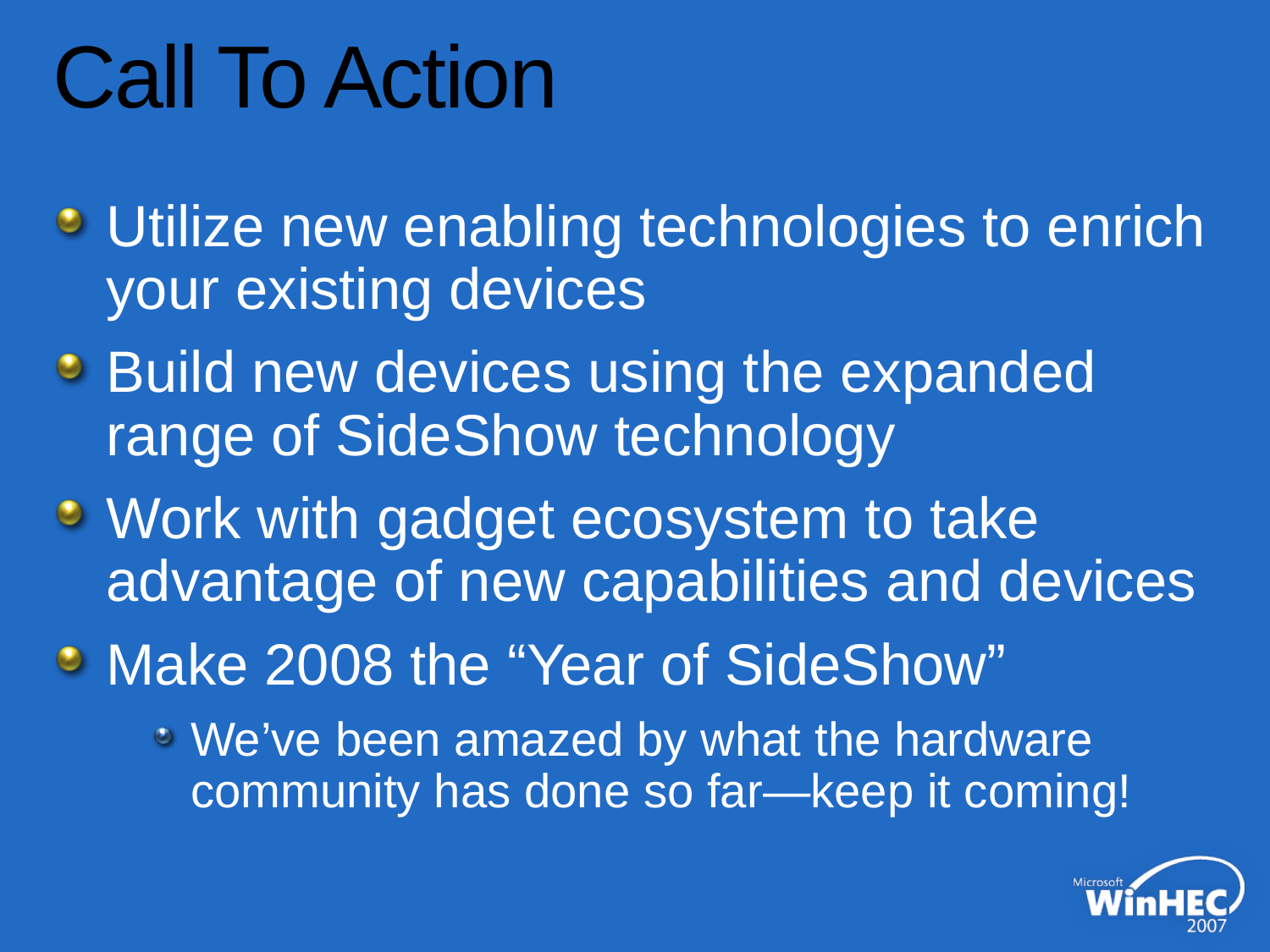

# Call To Action
Utilize new enabling technologies to enrich your existing devices
Build new devices using the expanded range of SideShow technology
Work with gadget ecosystem to take advantage of new capabilities and devices
Make 2008 the “Year of SideShow”
We’ve been amazed by what the hardware community has done so far—keep it coming!